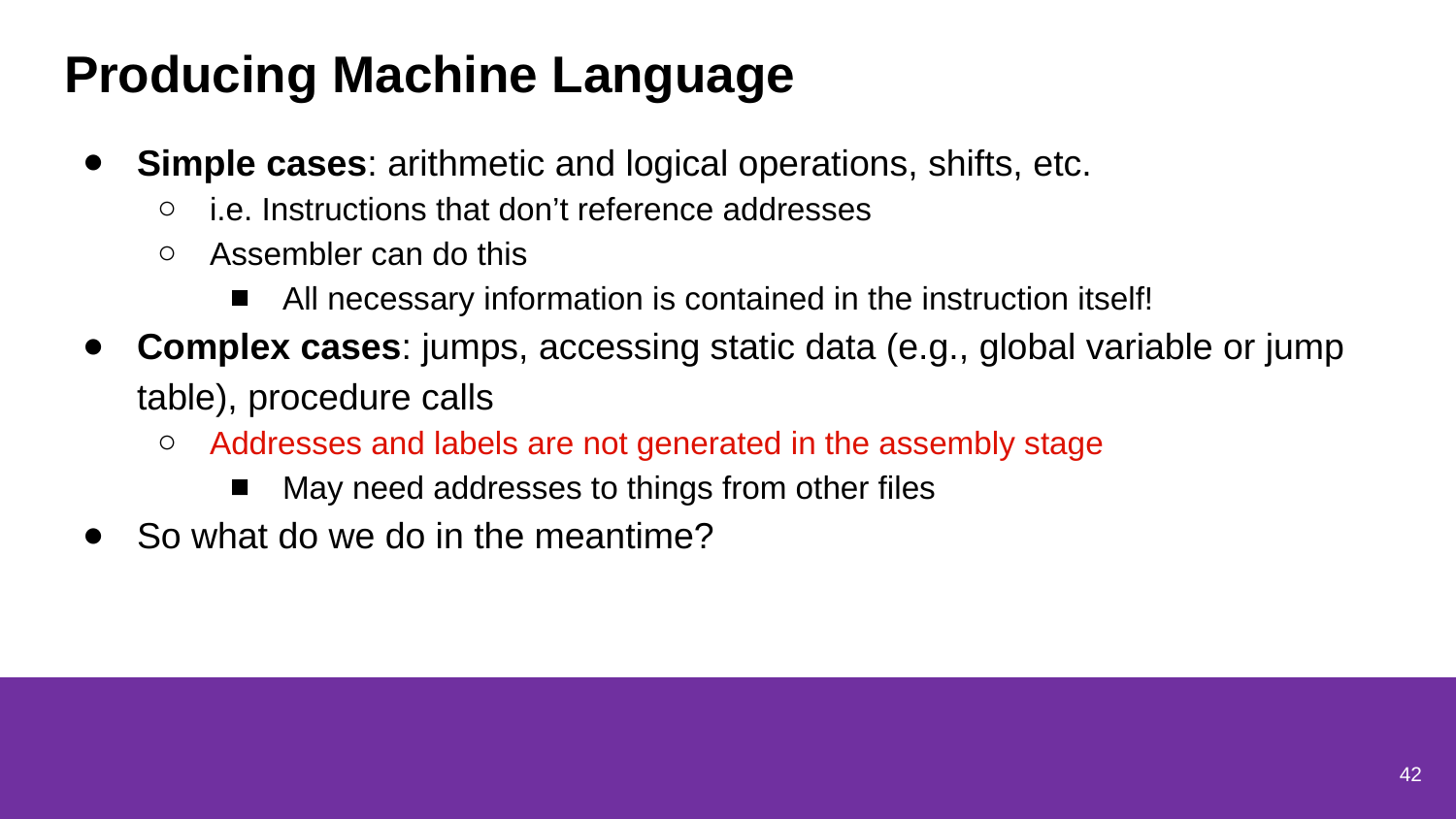

# Producing Machine Language
Simple cases: arithmetic and logical operations, shifts, etc.
i.e. Instructions that don’t reference addresses
Assembler can do this
All necessary information is contained in the instruction itself!
Complex cases: jumps, accessing static data (e.g., global variable or jump table), procedure calls
Addresses and labels are not generated in the assembly stage
May need addresses to things from other files
So what do we do in the meantime?
42